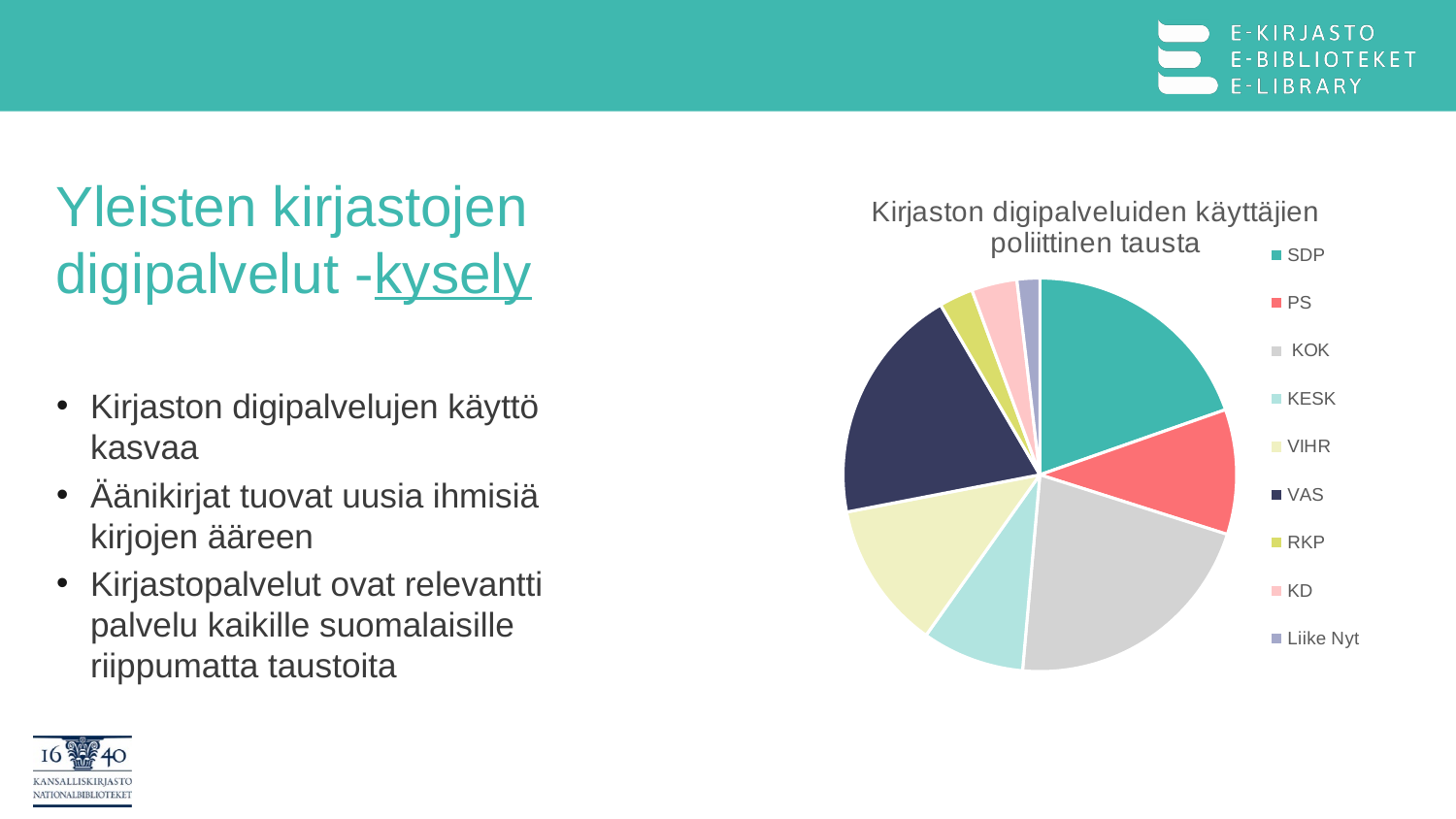

# Yleisten kirjastojen digipalvelut -kysely

### Chart: Kirjaston digipalveluiden käyttäjien poliittinen tausta

| Category |  |
|---|---|
| SDP | 21.0 |
| PS | 11.0 |
|  KOK | 23.0 |
| KESK | 9.0 |
| VIHR | 13.0 |
| VAS | 21.0 |
| RKP | 3.0 |
| KD | 4.0 |
| Liike Nyt | 2.0 |
Kirjaston digipalvelujen käyttö kasvaa
Äänikirjat tuovat uusia ihmisiä kirjojen ääreen
Kirjastopalvelut ovat relevantti palvelu kaikille suomalaisille riippumatta taustoita